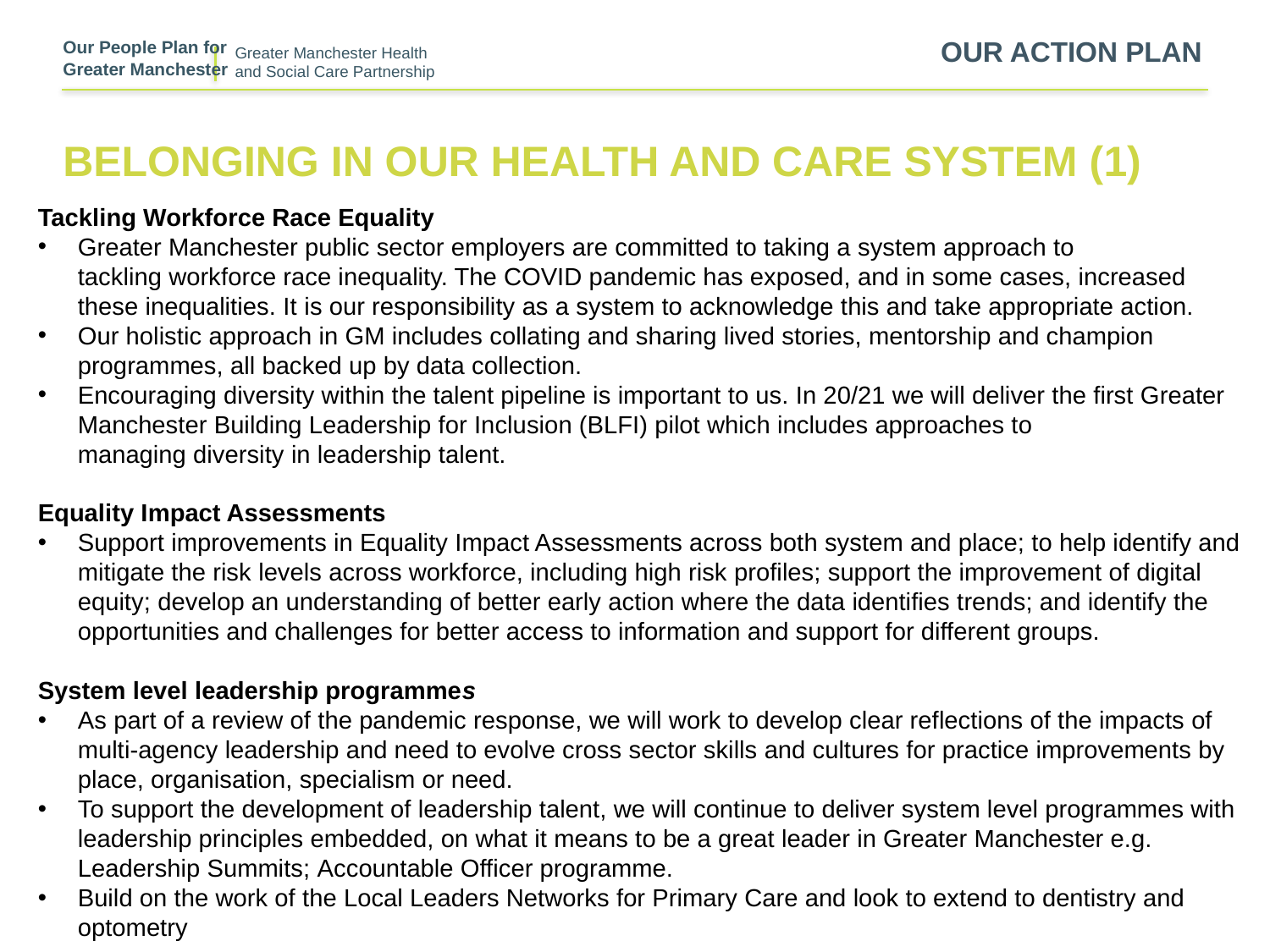

Our People Plan for
Greater Manchester
Our action plan
Belonging in our Health and Care System (1)
Tackling Workforce Race Equality
Greater Manchester public sector employers are committed to taking a system approach to tackling workforce race inequality. The COVID pandemic has exposed, and in some cases, increased these inequalities. It is our responsibility as a system to acknowledge this and take appropriate action.
Our holistic approach in GM includes collating and sharing lived stories, mentorship and champion programmes, all backed up by data collection. ​
Encouraging diversity within the talent pipeline is important to us. In 20/21 we will deliver the first Greater Manchester Building Leadership for Inclusion (BLFI) pilot which includes approaches to managing diversity in leadership talent.

Equality Impact Assessments
Support improvements in Equality Impact Assessments across both system and place; to help identify and mitigate the risk levels across workforce, including high risk profiles; support the improvement of digital equity; develop an understanding of better early action where the data identifies trends; and identify the opportunities and challenges for better access to information and support for different groups.

System level leadership programmes
As part of a review of the pandemic response, we will work to develop clear reflections of the impacts of multi-agency leadership and need to evolve cross sector skills and cultures for practice improvements by place, organisation, specialism or need.
To support the development of leadership talent, we will continue to deliver system level programmes with leadership principles embedded, on what it means to be a great leader in Greater Manchester e.g. Leadership Summits; Accountable Officer programme.
Build on the work of the Local Leaders Networks for Primary Care and look to extend to dentistry and optometry

​

​

​
 ​
​